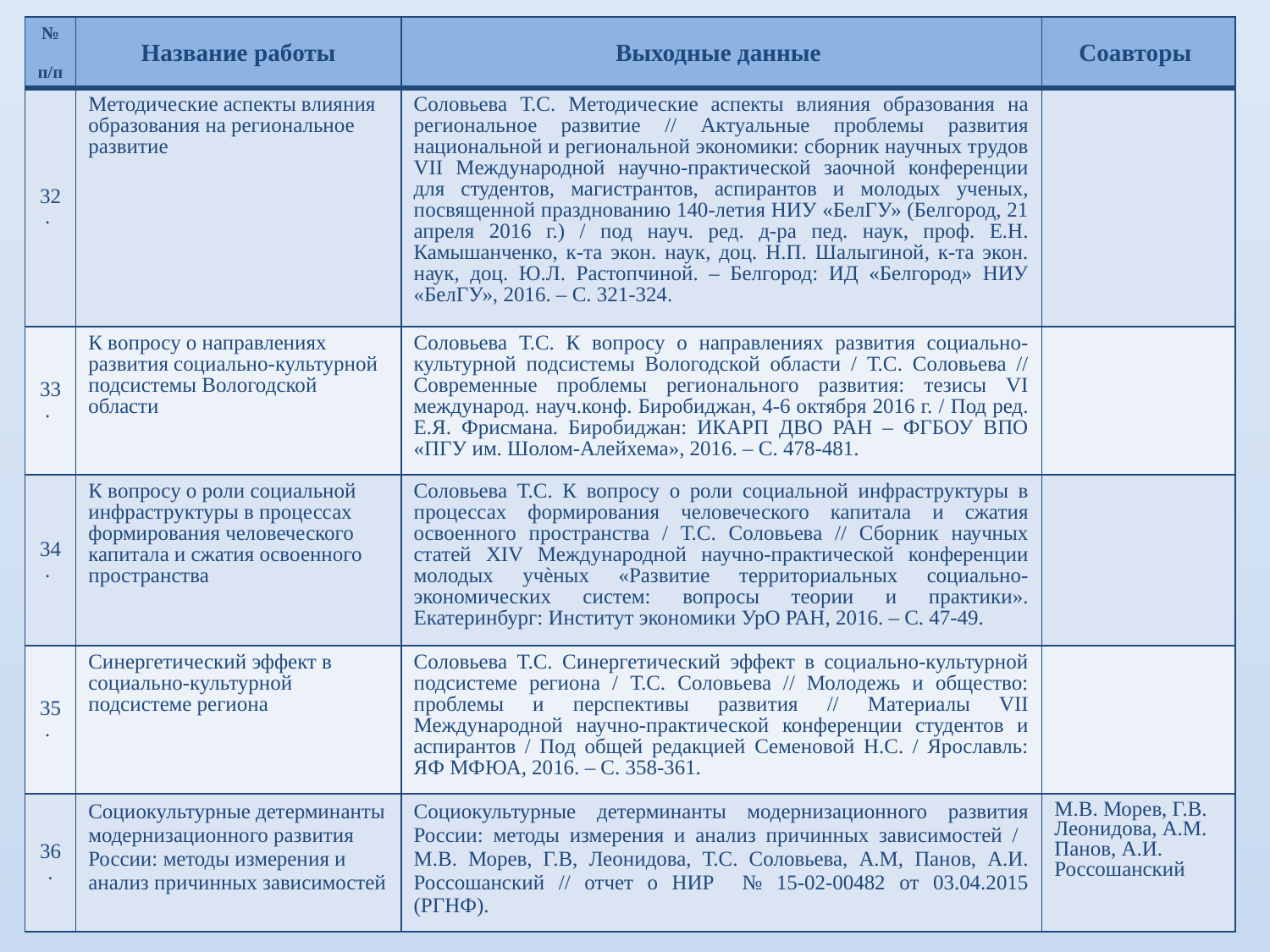

| № п/п | Название работы | Выходные данные | Соавторы |
| --- | --- | --- | --- |
| 32. | Методические аспекты влияния образования на региональное развитие | Соловьева Т.С. Методические аспекты влияния образования на региональное развитие // Актуальные проблемы развития национальной и региональной экономики: сборник научных трудов VII Международной научно-практической заочной конференции для студентов, магистрантов, аспирантов и молодых ученых, посвященной празднованию 140-летия НИУ «БелГУ» (Белгород, 21 апреля 2016 г.) / под науч. ред. д-ра пед. наук, проф. Е.Н. Камышанченко, к-та экон. наук, доц. Н.П. Шалыгиной, к-та экон. наук, доц. Ю.Л. Растопчиной. – Белгород: ИД «Белгород» НИУ «БелГУ», 2016. – С. 321-324. |  |
| 33. | К вопросу о направлениях развития социально-культурной подсистемы Вологодской области | Соловьева Т.С. К вопросу о направлениях развития социально-культурной подсистемы Вологодской области / Т.С. Соловьева // Современные проблемы регионального развития: тезисы VI международ. науч.конф. Биробиджан, 4-6 октября 2016 г. / Под ред. Е.Я. Фрисмана. Биробиджан: ИКАРП ДВО РАН – ФГБОУ ВПО «ПГУ им. Шолом-Алейхема», 2016. – С. 478-481. |  |
| 34. | К вопросу о роли социальной инфраструктуры в процессах формирования человеческого капитала и сжатия освоенного пространства | Соловьева Т.С. К вопросу о роли социальной инфраструктуры в процессах формирования человеческого капитала и сжатия освоенного пространства / Т.С. Соловьева // Сборник научных статей XIV Международной научно-практической конференции молодых учѐных «Развитие территориальных социально-экономических систем: вопросы теории и практики». Екатеринбург: Институт экономики УрО РАН, 2016. – С. 47-49. |  |
| 35. | Синергетический эффект в социально-культурной подсистеме региона | Соловьева Т.С. Синергетический эффект в социально-культурной подсистеме региона / Т.С. Соловьева // Молодежь и общество: проблемы и перспективы развития // Материалы VII Международной научно-практической конференции студентов и аспирантов / Под общей редакцией Семеновой Н.С. / Ярославль: ЯФ МФЮА, 2016. – С. 358-361. |  |
| 36. | Социокультурные детерминанты модернизационного развития России: методы измерения и анализ причинных зависимостей | Социокультурные детерминанты модернизационного развития России: методы измерения и анализ причинных зависимостей / М.В. Морев, Г.В, Леонидова, Т.С. Соловьева, А.М, Панов, А.И. Россошанский // отчет о НИР № 15-02-00482 от 03.04.2015 (РГНФ). | М.В. Морев, Г.В. Леонидова, А.М. Панов, А.И. Россошанский |